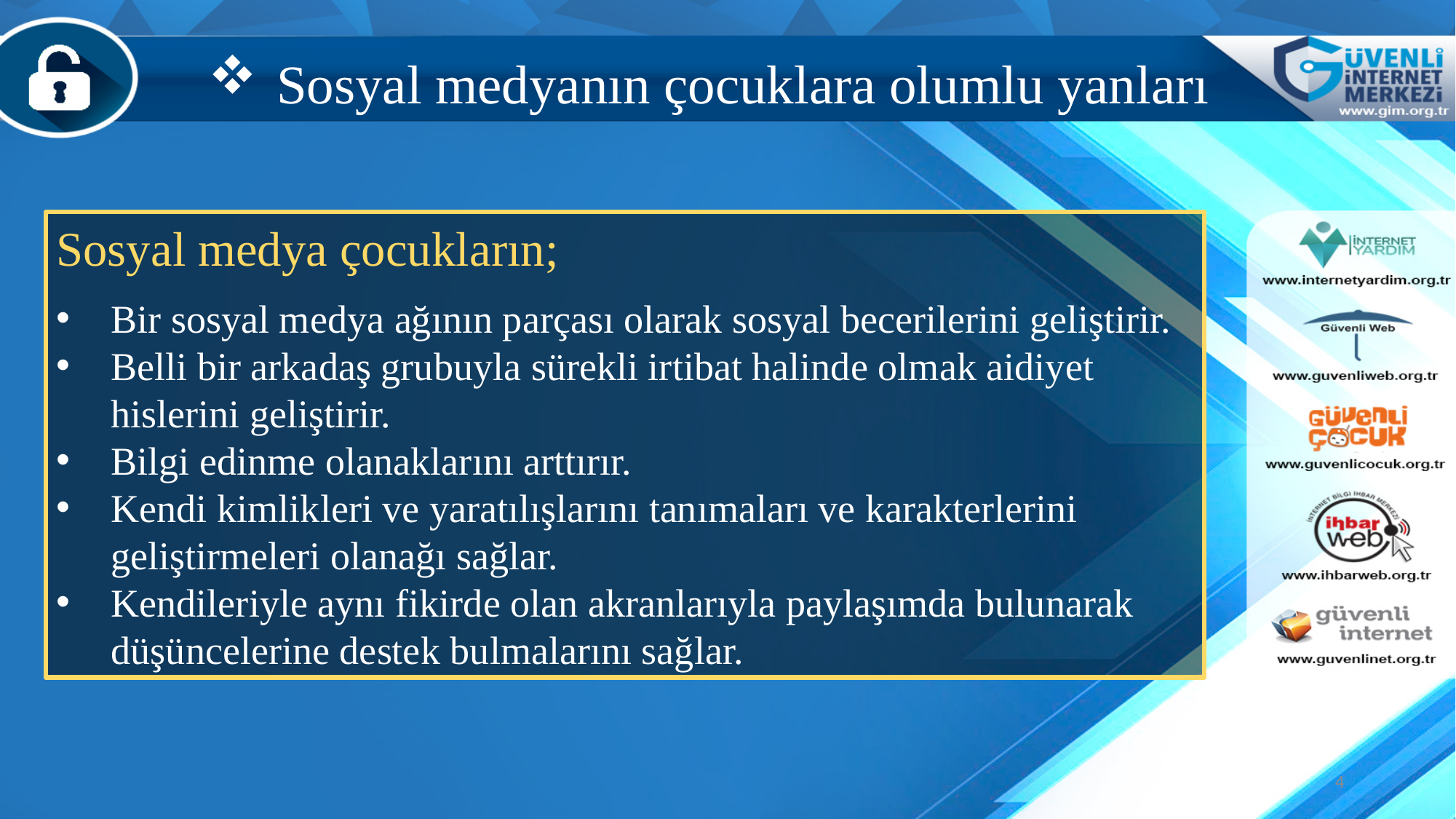

Sosyal medyanın çocuklara olumlu yanları
Sosyal medya çocukların;
Bir sosyal medya ağının parçası olarak sosyal becerilerini geliştirir.
Belli bir arkadaş grubuyla sürekli irtibat halinde olmak aidiyet hislerini geliştirir.
Bilgi edinme olanaklarını arttırır.
Kendi kimlikleri ve yaratılışlarını tanımaları ve karakterlerini geliştirmeleri olanağı sağlar.
Kendileriyle aynı fikirde olan akranlarıyla paylaşımda bulunarak düşüncelerine destek bulmalarını sağlar.
.
4